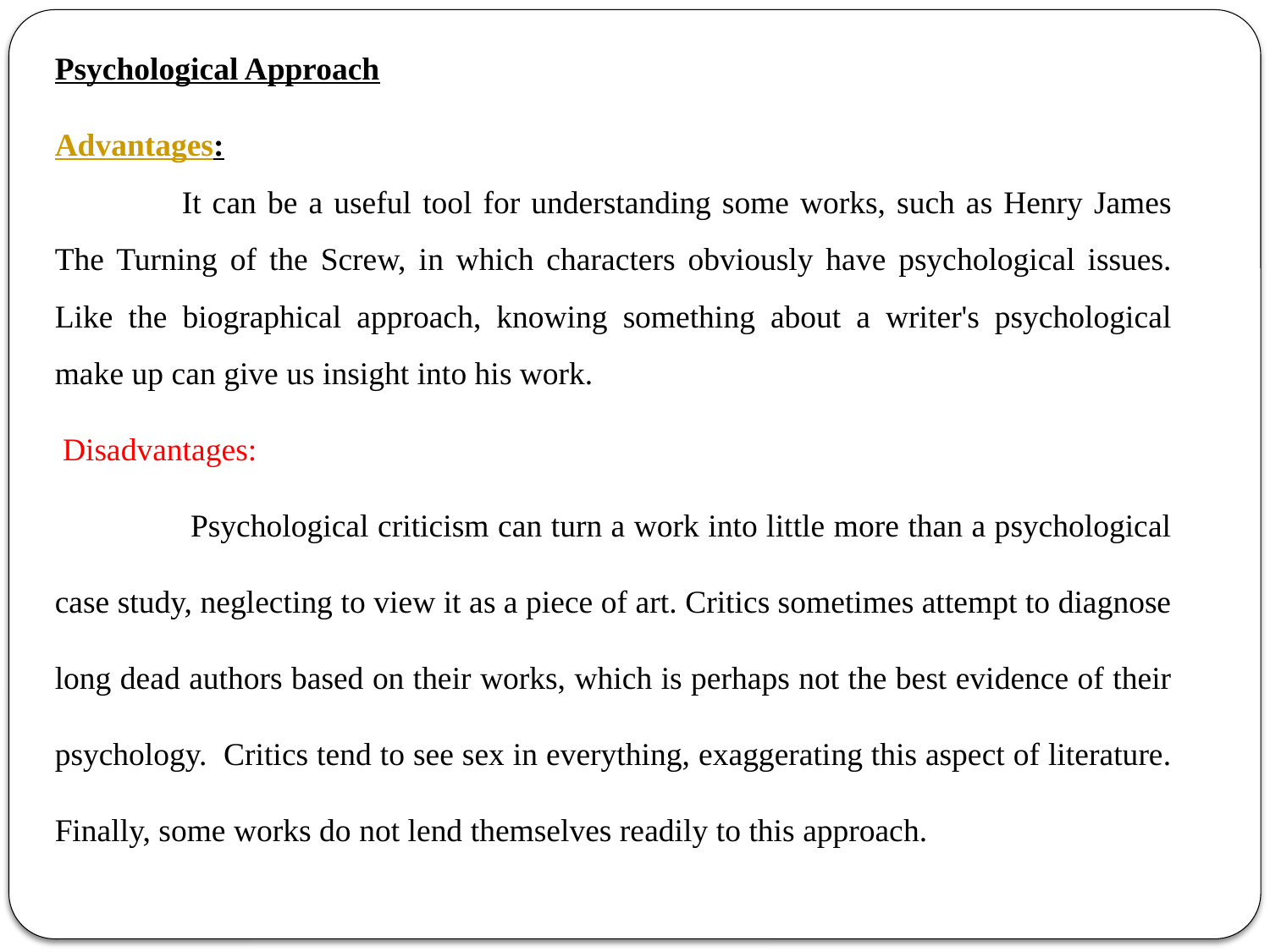

Psychological Approach

Advantages:
	It can be a useful tool for understanding some works, such as Henry James The Turning of the Screw, in which characters obviously have psychological issues. Like the biographical approach, knowing something about a writer's psychological make up can give us insight into his work.
 Disadvantages:
	 Psychological criticism can turn a work into little more than a psychological case study, neglecting to view it as a piece of art. Critics sometimes attempt to diagnose long dead authors based on their works, which is perhaps not the best evidence of their psychology.  Critics tend to see sex in everything, exaggerating this aspect of literature. Finally, some works do not lend themselves readily to this approach.